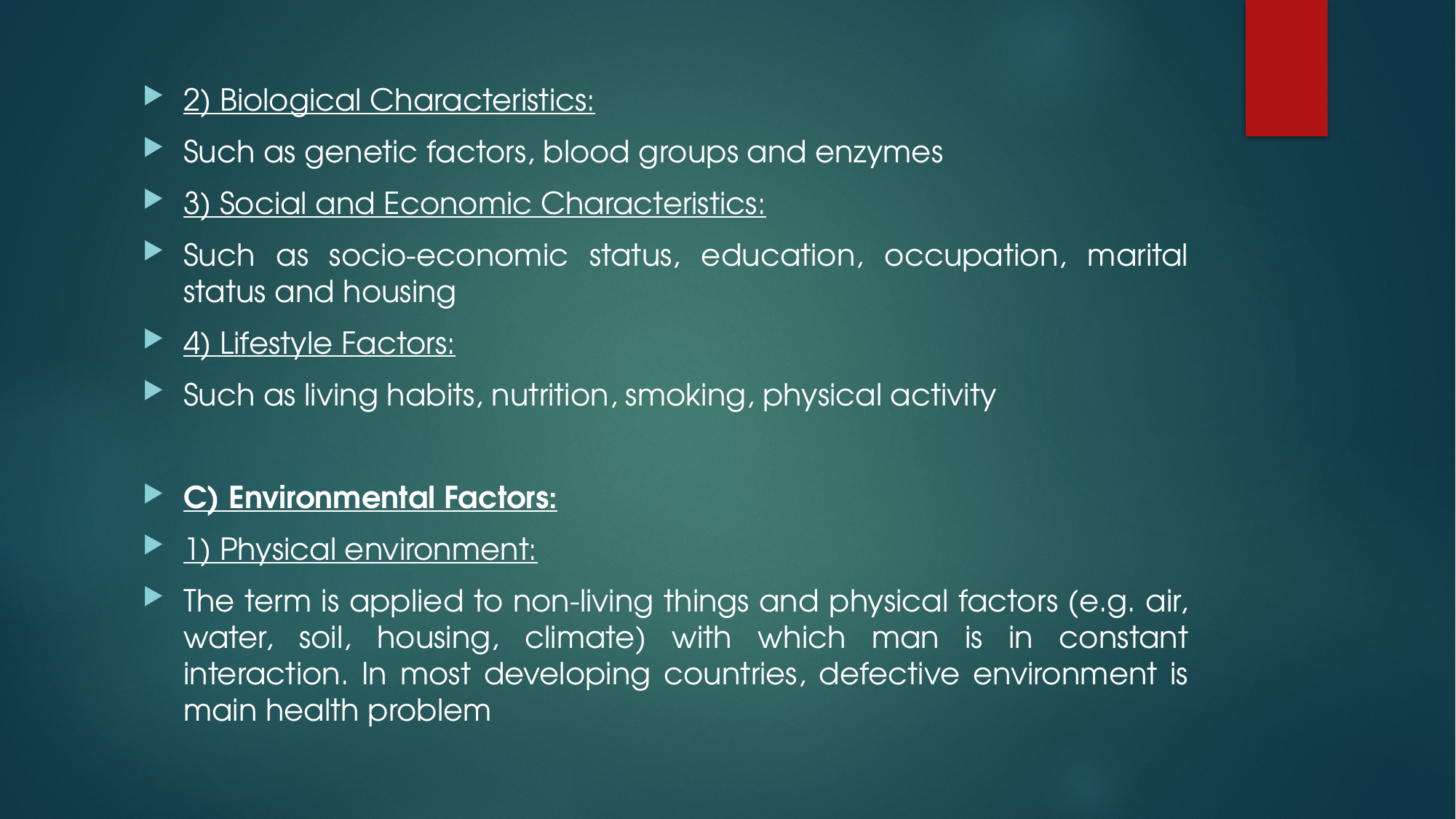

2) Biological Characteristics:
Such as genetic factors, blood groups and enzymes
3) Social and Economic Characteristics:
Such as socio-economic status, education, occupation, marital status and housing
4) Lifestyle Factors:
Such as living habits, nutrition, smoking, physical activity

C) Environmental Factors:
1) Physical environment:
The term is applied to non-living things and physical factors (e.g. air, water, soil, housing, climate) with which man is in constant interaction. In most developing countries, defective environment is main health problem